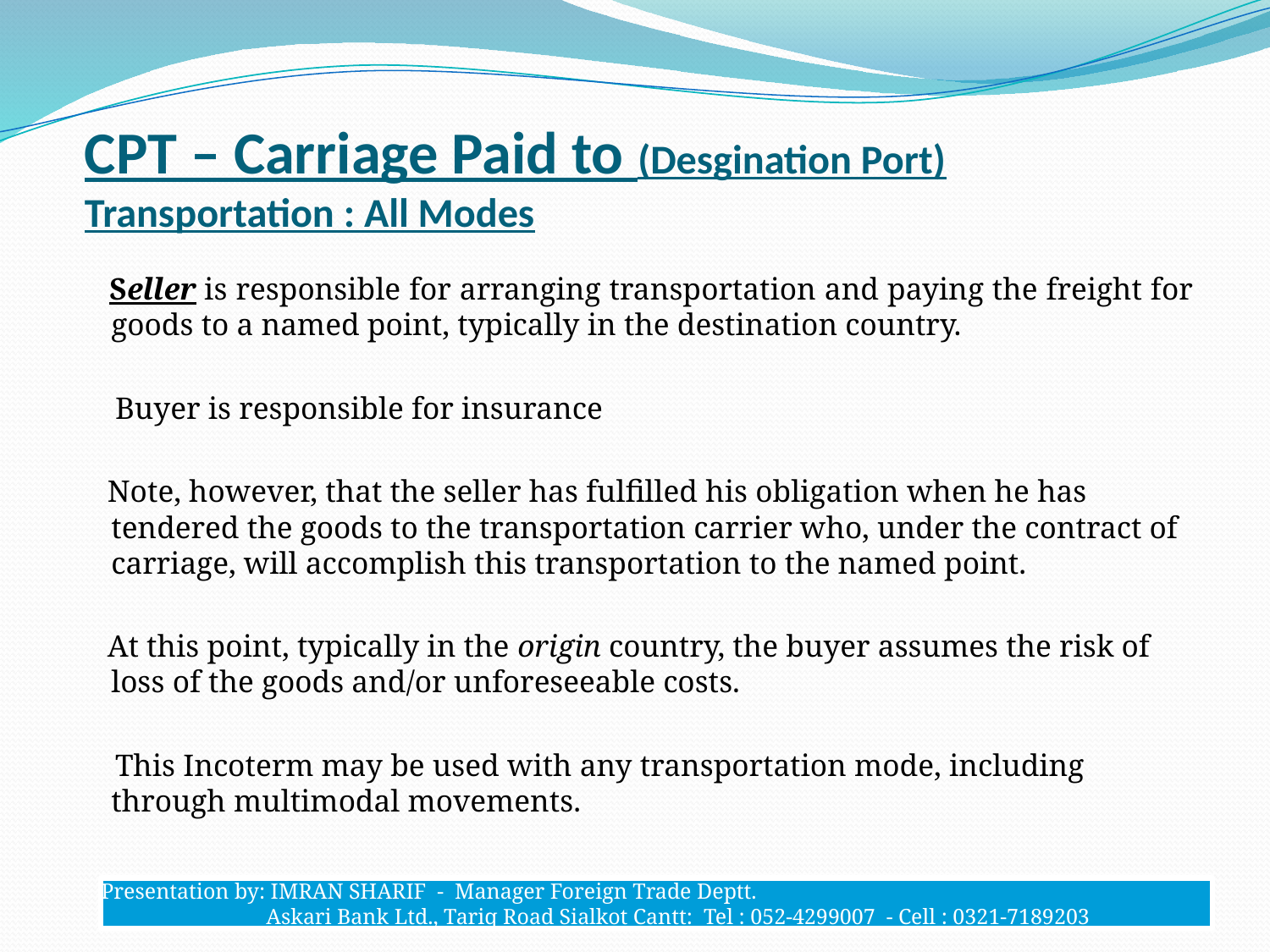

# CPT – Carriage Paid to (Desgination Port) Transportation : All Modes

    Seller is responsible for arranging transportation and paying the freight for goods to a named point, typically in the destination country.

     Buyer is responsible for insurance

    Note, however, that the seller has fulfilled his obligation when he has tendered the goods to the transportation carrier who, under the contract of carriage, will accomplish this transportation to the named point.

    At this point, typically in the origin country, the buyer assumes the risk of loss of the goods and/or unforeseeable costs.

     This Incoterm may be used with any transportation mode, including through multimodal movements.

Presentation by: IMRAN SHARIF  -  Manager Foreign Trade Deptt.
                              Askari Bank Ltd., Tariq Road Sialkot Cantt:  Tel : 052-4299007  - Cell : 0321-7189203